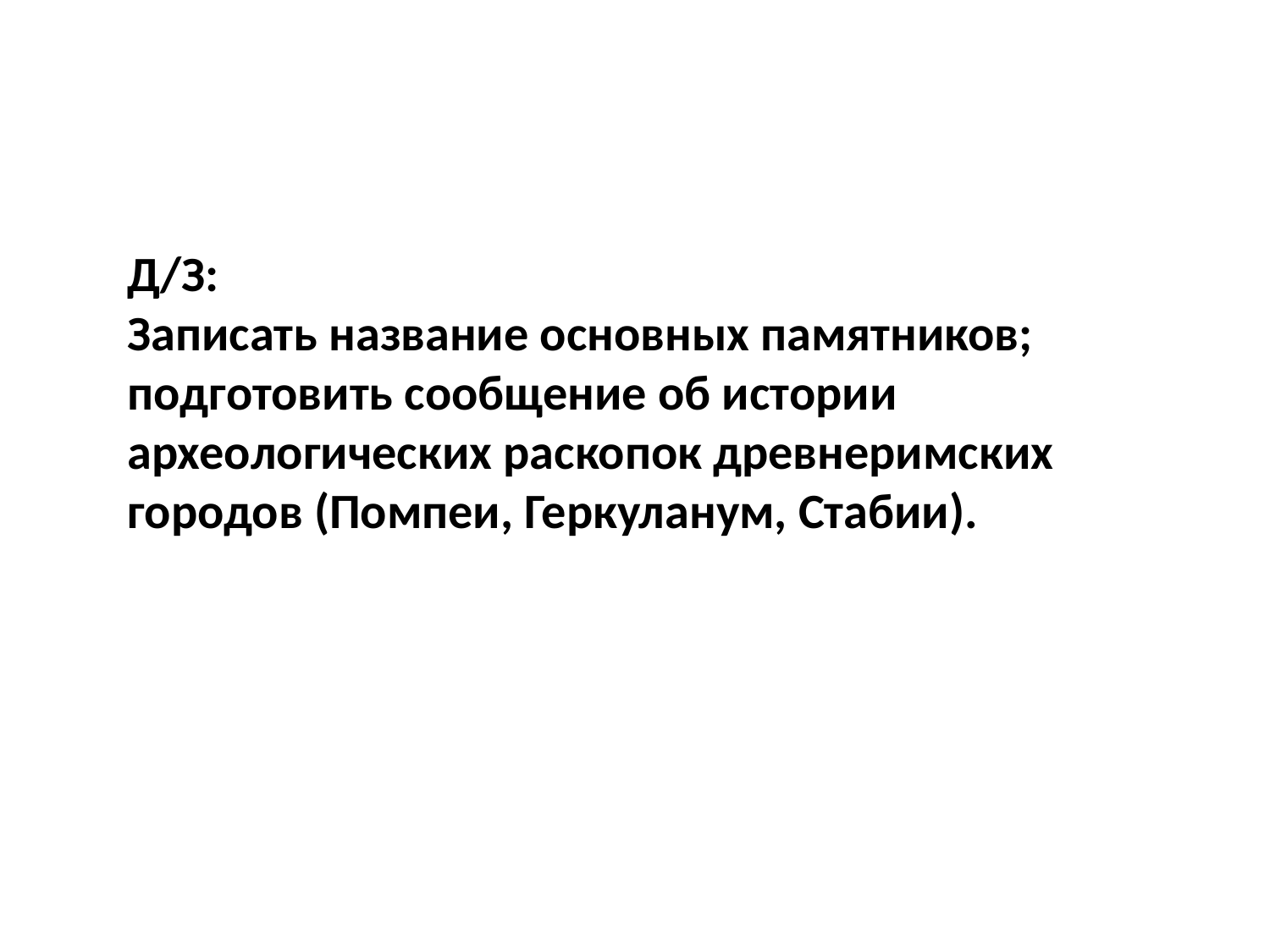

Д/З:
Записать название основных памятников; подготовить сообщение об истории археологических раскопок древнеримских городов (Помпеи, Геркуланум, Стабии).